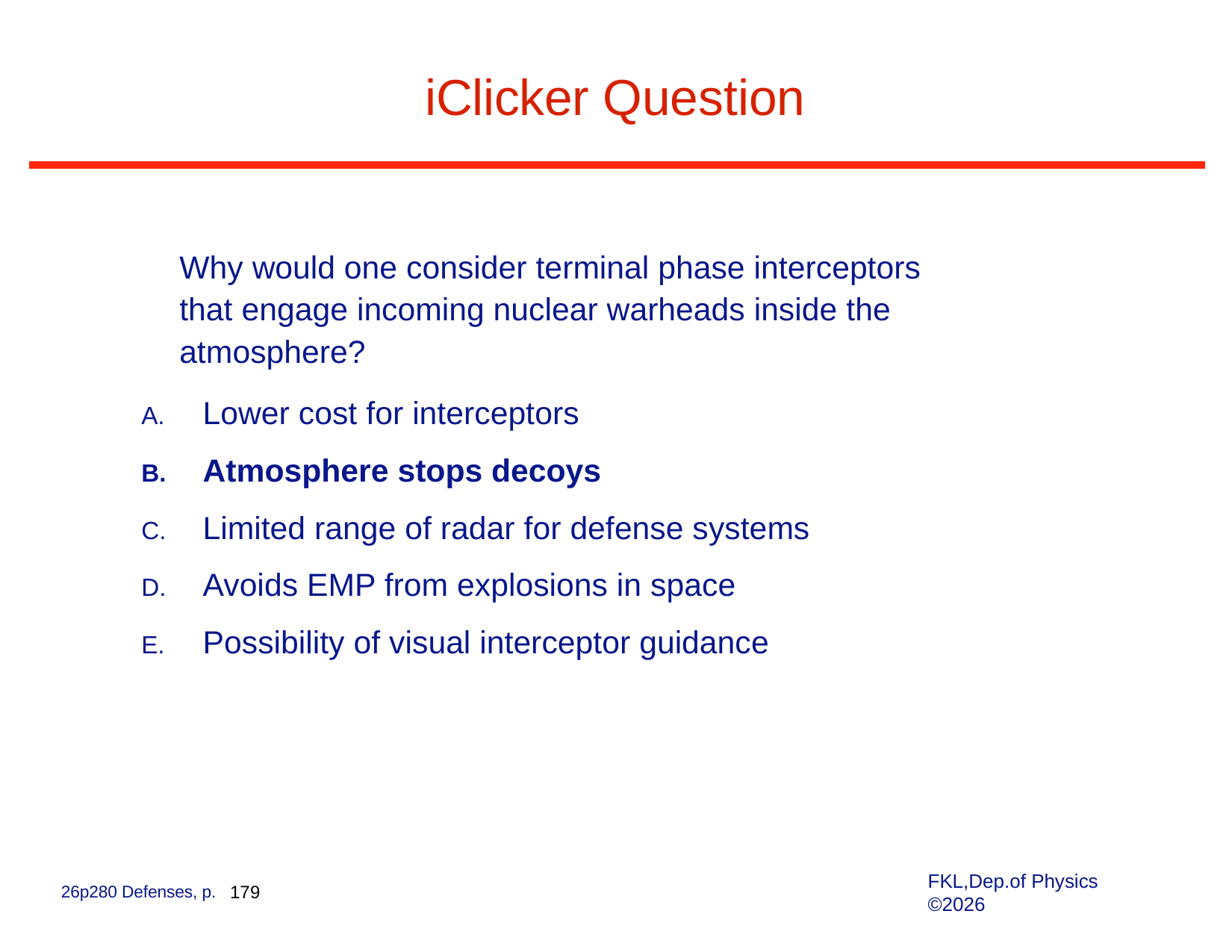

# iClicker Question
Why would one consider terminal phase interceptors that engage incoming nuclear warheads inside the atmosphere?

Lower cost for interceptors

Atmosphere stops decoys

Limited range of radar for defense systems

Avoids EMP from explosions in space

Possibility of visual interceptor guidance
FKL,Dep.of Physics ©2026
26p280 Defenses, p.   179